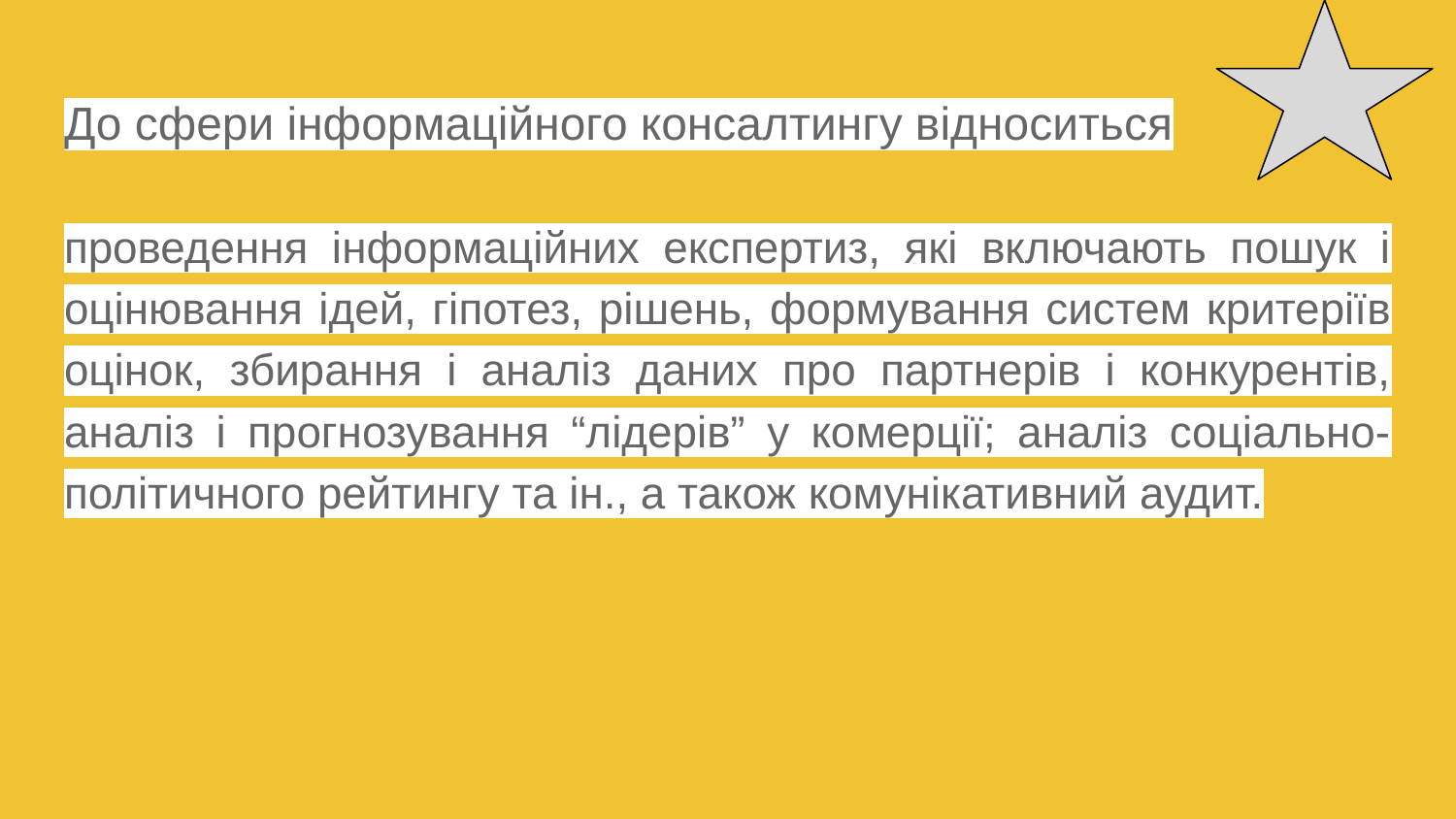

# До сфери інформаційного консалтингу відноситься
проведення інформаційних експертиз, які включають пошук і оцінювання ідей, гіпотез, рішень, формування систем критеріїв оцінок, збирання і аналіз даних про партнерів і конкурентів, аналіз і прогнозування “лідерів” у комерції; аналіз соціально-політичного рейтингу та ін., а також комунікативний аудит.